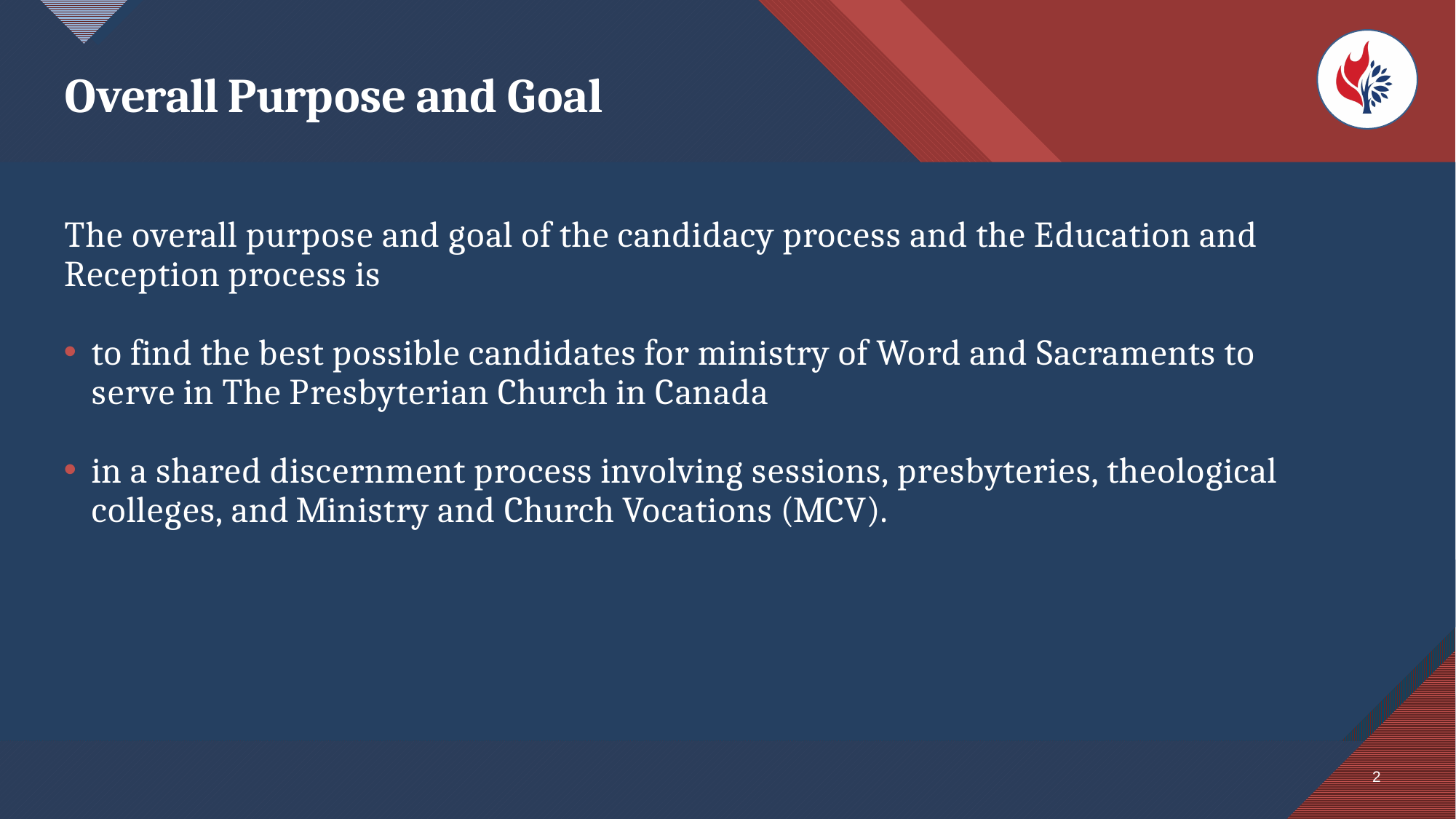

# Overall Purpose and Goal
The overall purpose and goal of the candidacy process and the Education and Reception process is

to find the best possible candidates for ministry of Word and Sacraments to serve in The Presbyterian Church in Canada

in a shared discernment process involving sessions, presbyteries, theological colleges, and Ministry and Church Vocations (MCV).
2